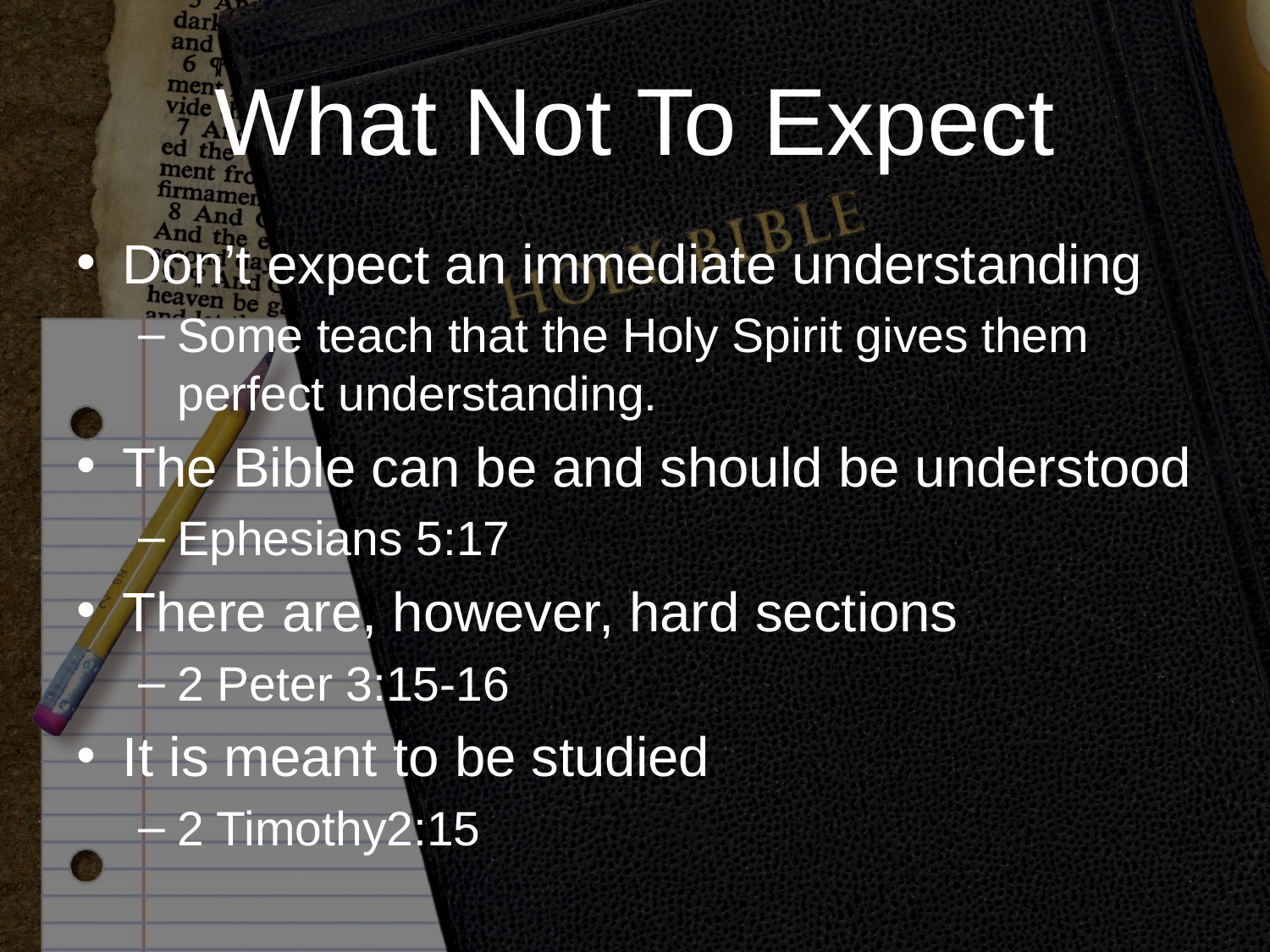

# What Not To Expect
Don’t expect an immediate understanding
Some teach that the Holy Spirit gives them perfect understanding.
The Bible can be and should be understood
Ephesians 5:17
There are, however, hard sections
2 Peter 3:15-16
It is meant to be studied
2 Timothy2:15